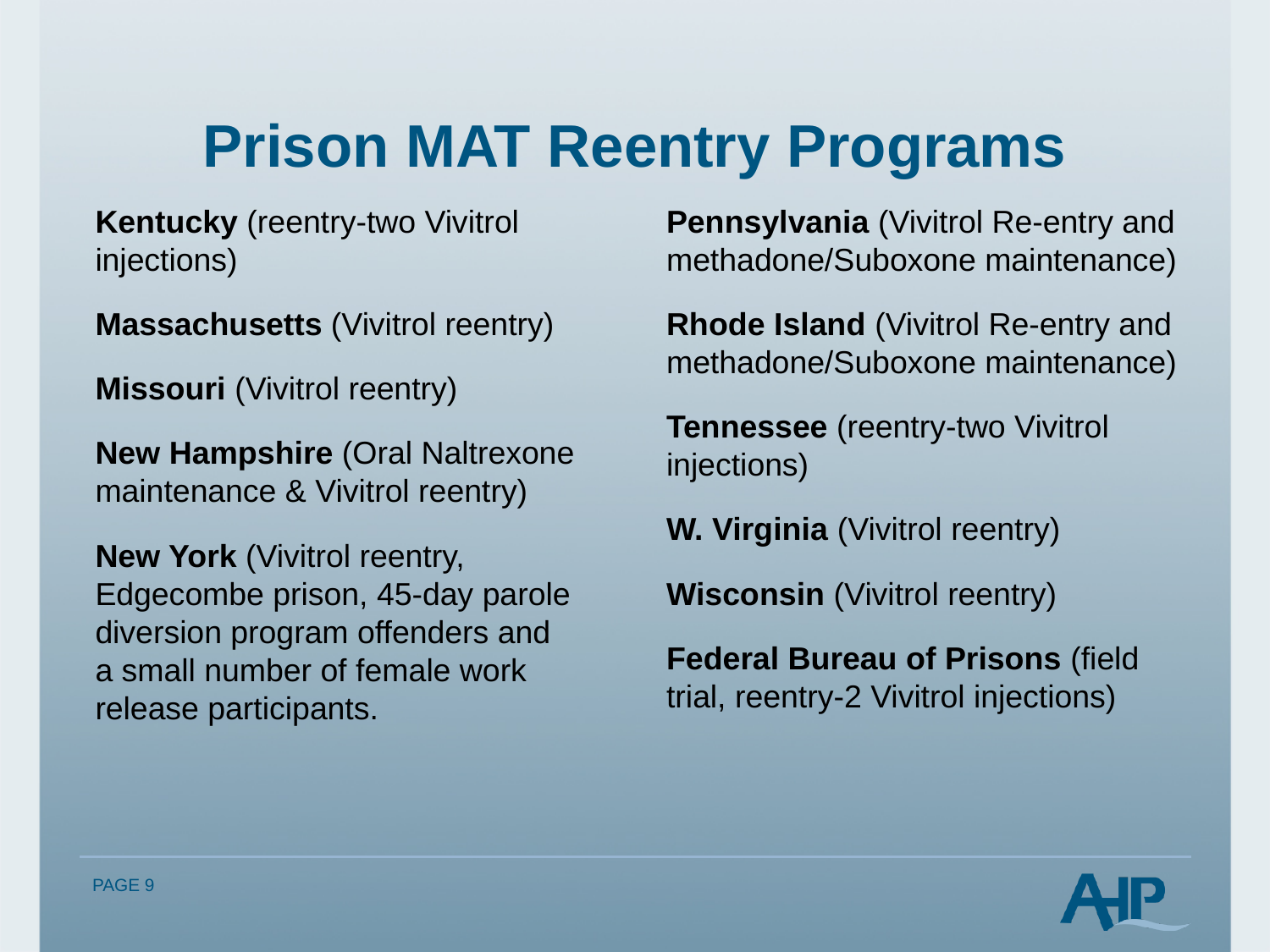

# Prison MAT Reentry Programs
Kentucky (reentry-two Vivitrol injections)
Massachusetts (Vivitrol reentry)
Missouri (Vivitrol reentry)
New Hampshire (Oral Naltrexone maintenance & Vivitrol reentry)
New York (Vivitrol reentry, Edgecombe prison, 45-day parole diversion program offenders and
a small number of female work release participants.
Pennsylvania (Vivitrol Re-entry and methadone/Suboxone maintenance)
Rhode Island (Vivitrol Re-entry and methadone/Suboxone maintenance)
Tennessee (reentry-two Vivitrol injections)
W. Virginia (Vivitrol reentry)
Wisconsin (Vivitrol reentry)
Federal Bureau of Prisons (field trial, reentry-2 Vivitrol injections)